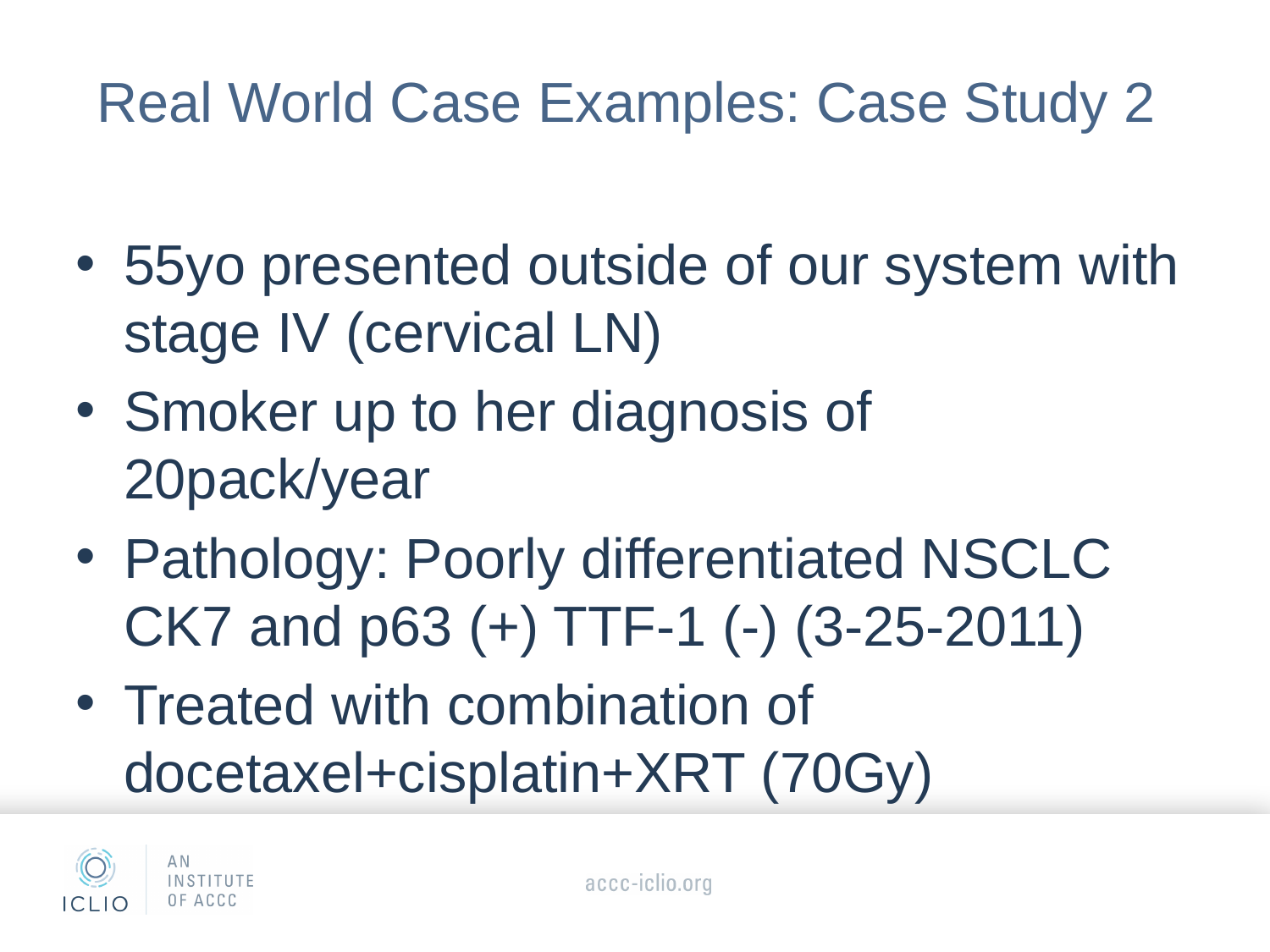

Real World Case Examples: Case Study 2
55yo presented outside of our system with stage IV (cervical LN)
Smoker up to her diagnosis of 20pack/year
Pathology: Poorly differentiated NSCLC CK7 and p63 (+) TTF-1 (-) (3-25-2011)
Treated with combination of docetaxel+cisplatin+XRT (70Gy)